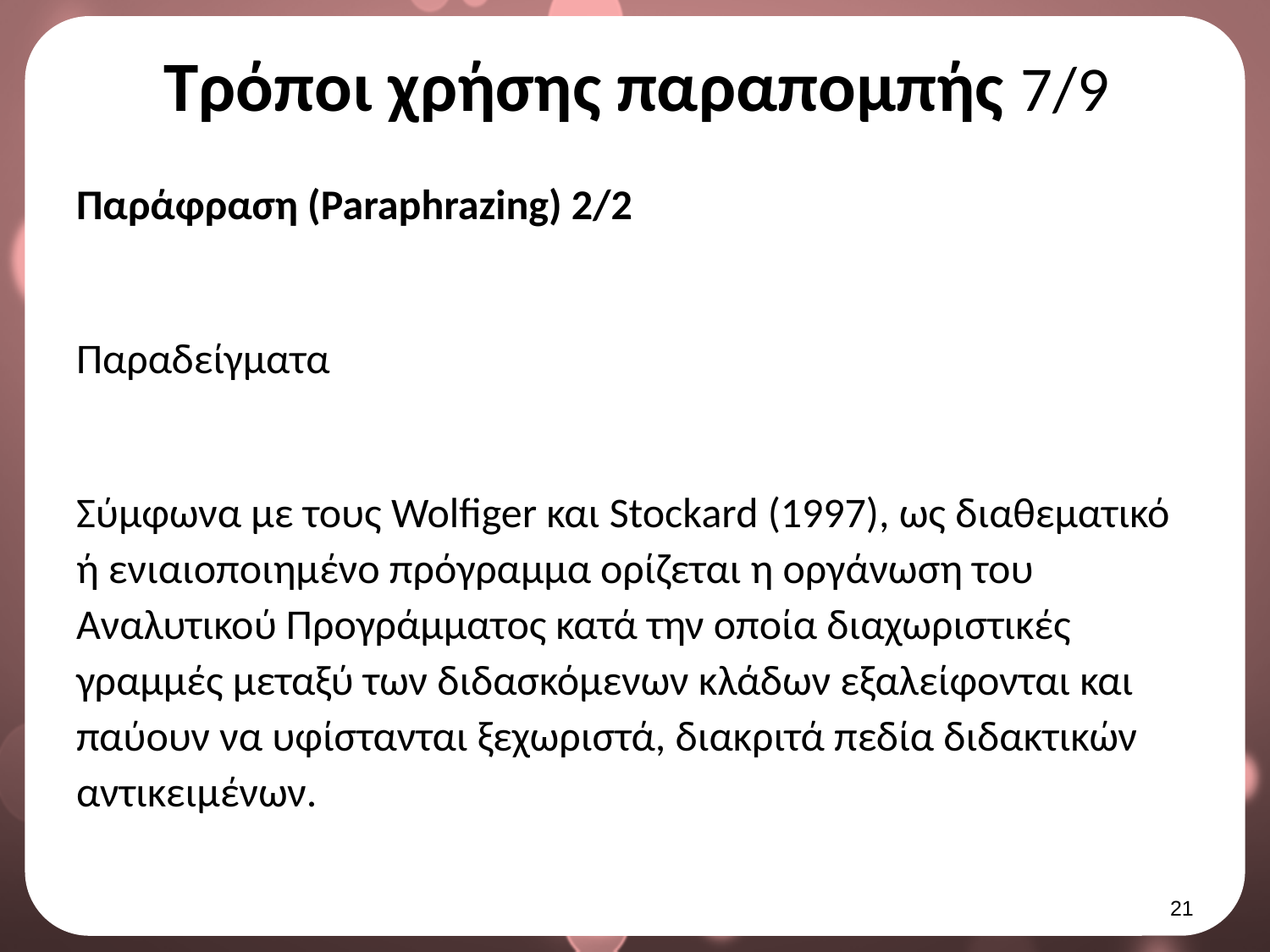

# Τρόποι χρήσης παραπομπής 7/9
Παράφραση (Paraphrazing) 2/2

Παραδείγματα

Σύμφωνα με τους Wolfiger και Stockard (1997), ως διαθεματικό ή ενιαιοποιημένο πρόγραμμα ορίζεται η οργάνωση του Αναλυτικού Προγράμματος κατά την οποία διαχωριστικές γραμμές μεταξύ των διδασκόμενων κλάδων εξαλείφονται και παύουν να υφίστανται ξεχωριστά, διακριτά πεδία διδακτικών αντικειμένων.

21